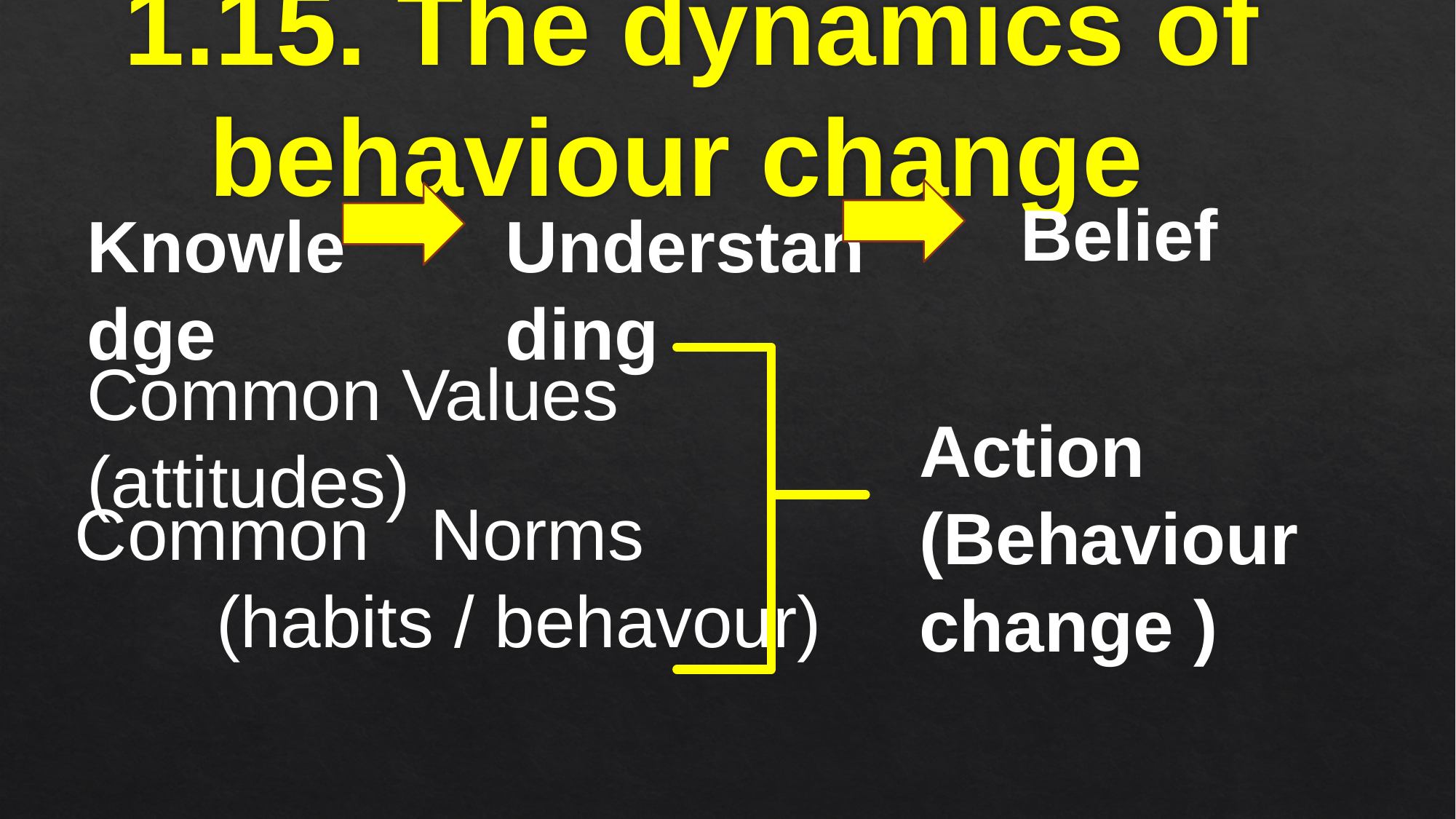

# 1.15. The dynamics of behaviour change

Belief
Knowledge
Understanding
Common Values  (attitudes)

Action
(Behaviour change )
Common   Norms
       (habits / behavour)